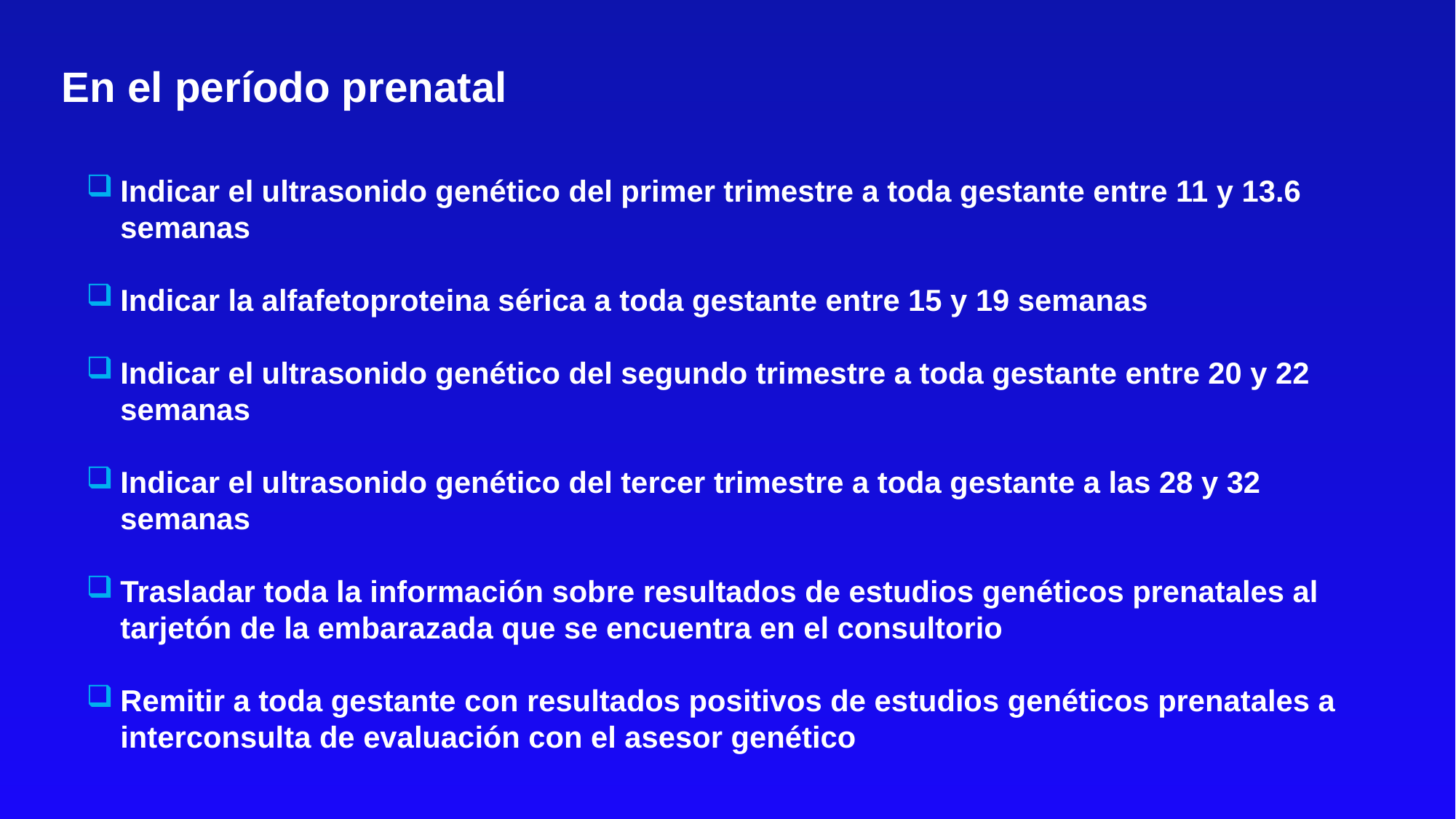

En el período prenatal
Indicar el ultrasonido genético del primer trimestre a toda gestante entre 11 y 13.6 semanas

Indicar la alfafetoproteina sérica a toda gestante entre 15 y 19 semanas

Indicar el ultrasonido genético del segundo trimestre a toda gestante entre 20 y 22 semanas

Indicar el ultrasonido genético del tercer trimestre a toda gestante a las 28 y 32 semanas

Trasladar toda la información sobre resultados de estudios genéticos prenatales al tarjetón de la embarazada que se encuentra en el consultorio

Remitir a toda gestante con resultados positivos de estudios genéticos prenatales a interconsulta de evaluación con el asesor genético